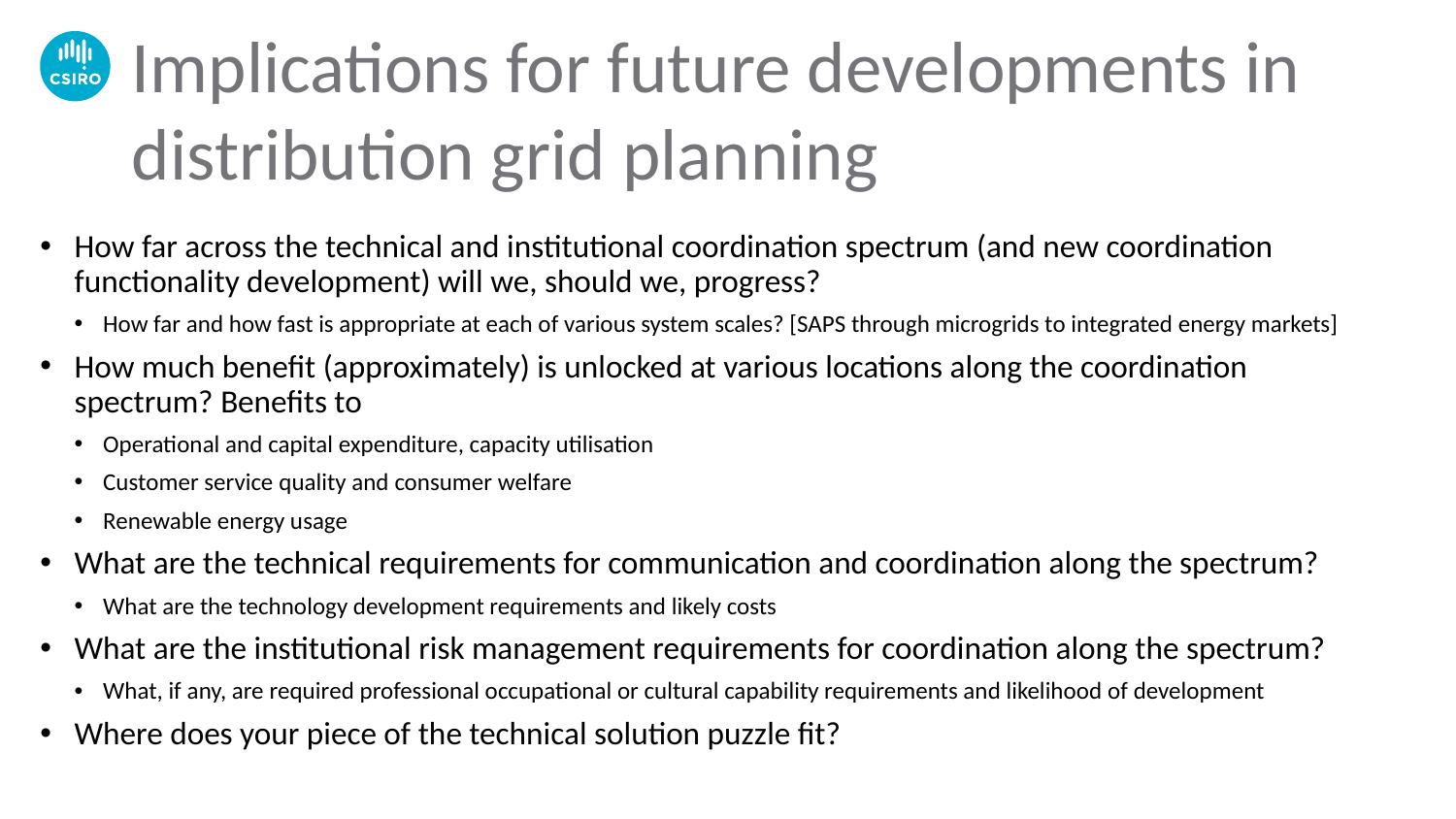

# Implications for future developments in distribution grid planning
How far across the technical and institutional coordination spectrum (and new coordination functionality development) will we, should we, progress?
How far and how fast is appropriate at each of various system scales? [SAPS through microgrids to integrated energy markets]
How much benefit (approximately) is unlocked at various locations along the coordination spectrum? Benefits to
Operational and capital expenditure, capacity utilisation
Customer service quality and consumer welfare
Renewable energy usage
What are the technical requirements for communication and coordination along the spectrum?
What are the technology development requirements and likely costs
What are the institutional risk management requirements for coordination along the spectrum?
What, if any, are required professional occupational or cultural capability requirements and likelihood of development
Where does your piece of the technical solution puzzle fit?